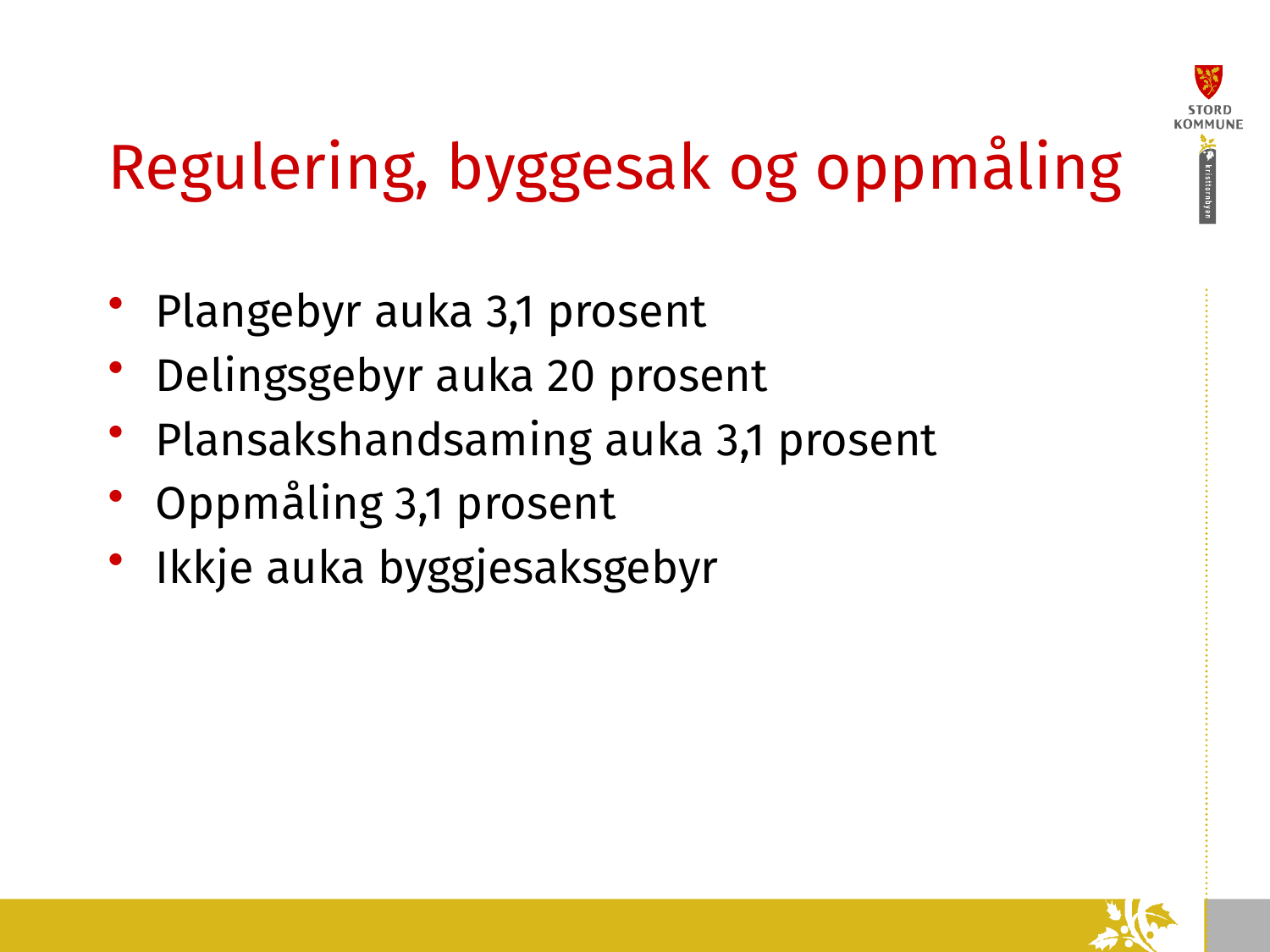

# Regulering, byggesak og oppmåling
Plangebyr auka 3,1 prosent
Delingsgebyr auka 20 prosent
Plansakshandsaming auka 3,1 prosent
Oppmåling 3,1 prosent
Ikkje auka byggjesaksgebyr